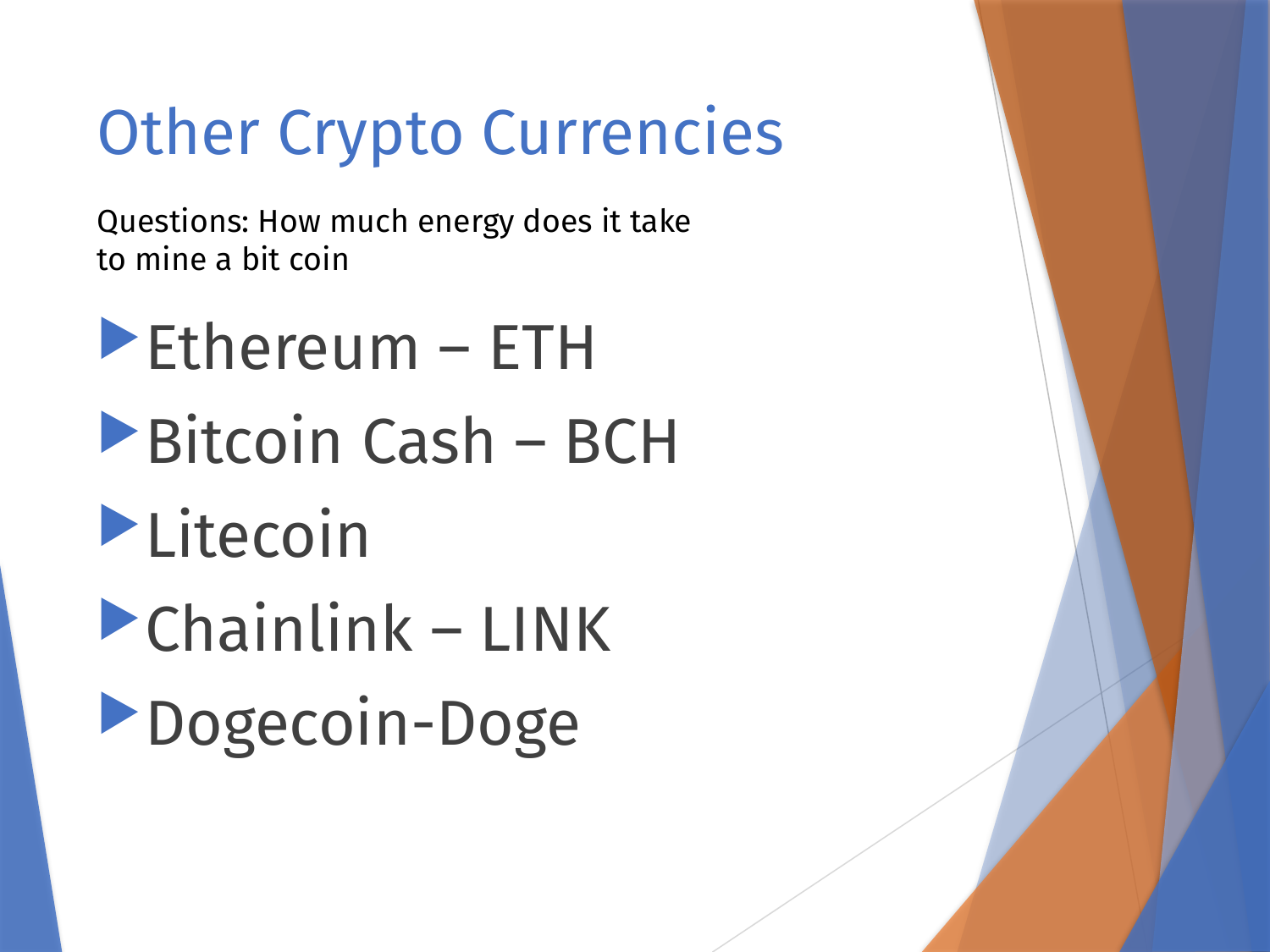

# Other Crypto Currencies
Questions: How much energy does it take to mine a bit coin
Ethereum – ETH
Bitcoin Cash – BCH
Litecoin
Chainlink – LINK
Dogecoin-Doge